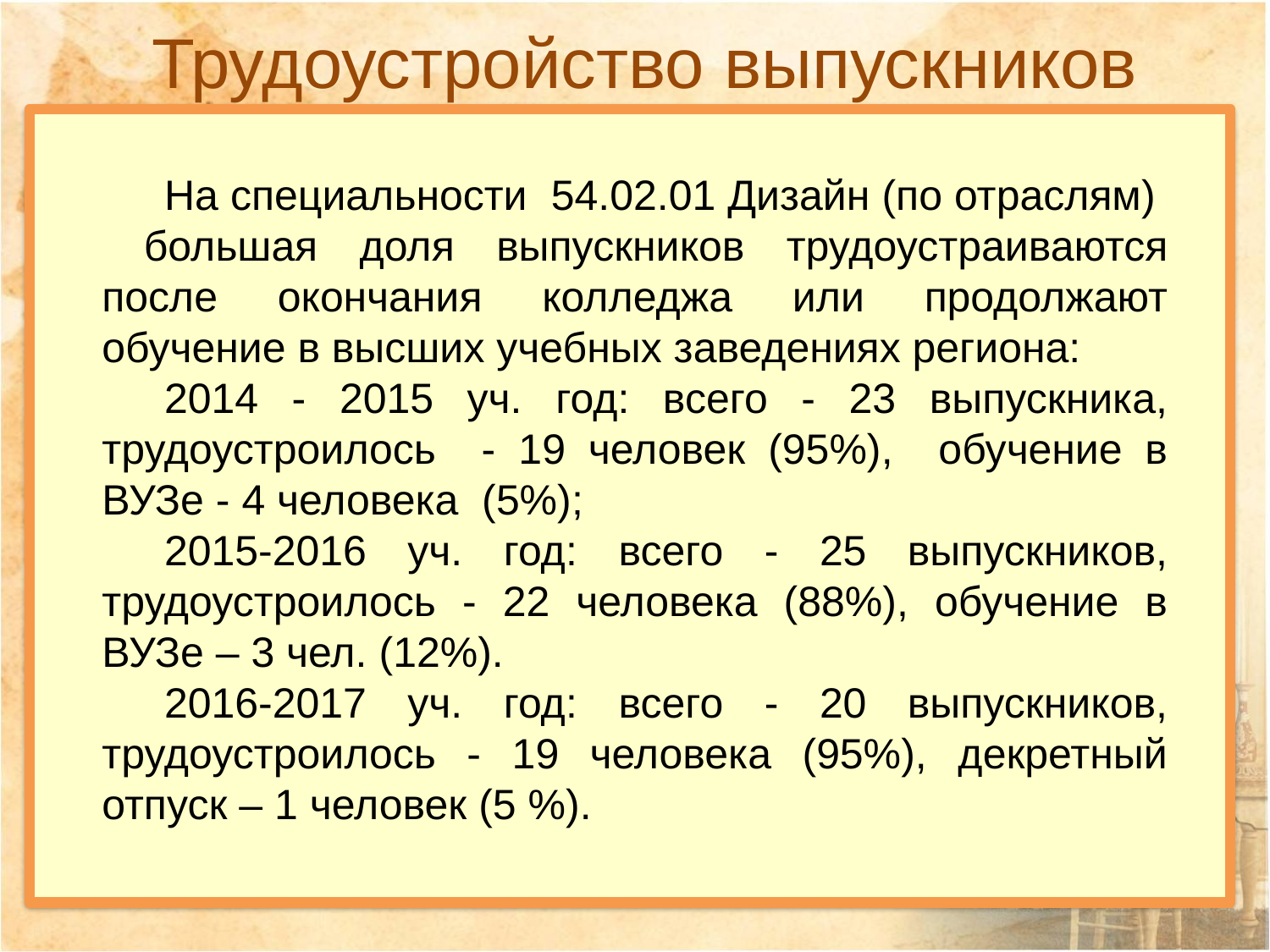

Трудоустройство выпускников

На специальности  54.02.01 Дизайн (по отраслям)   большая доля выпускников трудоустраиваются после окончания колледжа или продолжают обучение в высших учебных заведениях региона:
2014 - 2015 уч. год: всего - 23 выпускника, трудоустроилось  - 19 человек (95%),  обучение в ВУЗе - 4 человека  (5%);
2015-2016 уч. год: всего - 25 выпускников, трудоустроилось - 22 человека (88%), обучение в ВУЗе – 3 чел. (12%).
2016-2017 уч. год: всего - 20 выпускников, трудоустроилось - 19 человека (95%), декретный отпуск – 1 человек (5 %).